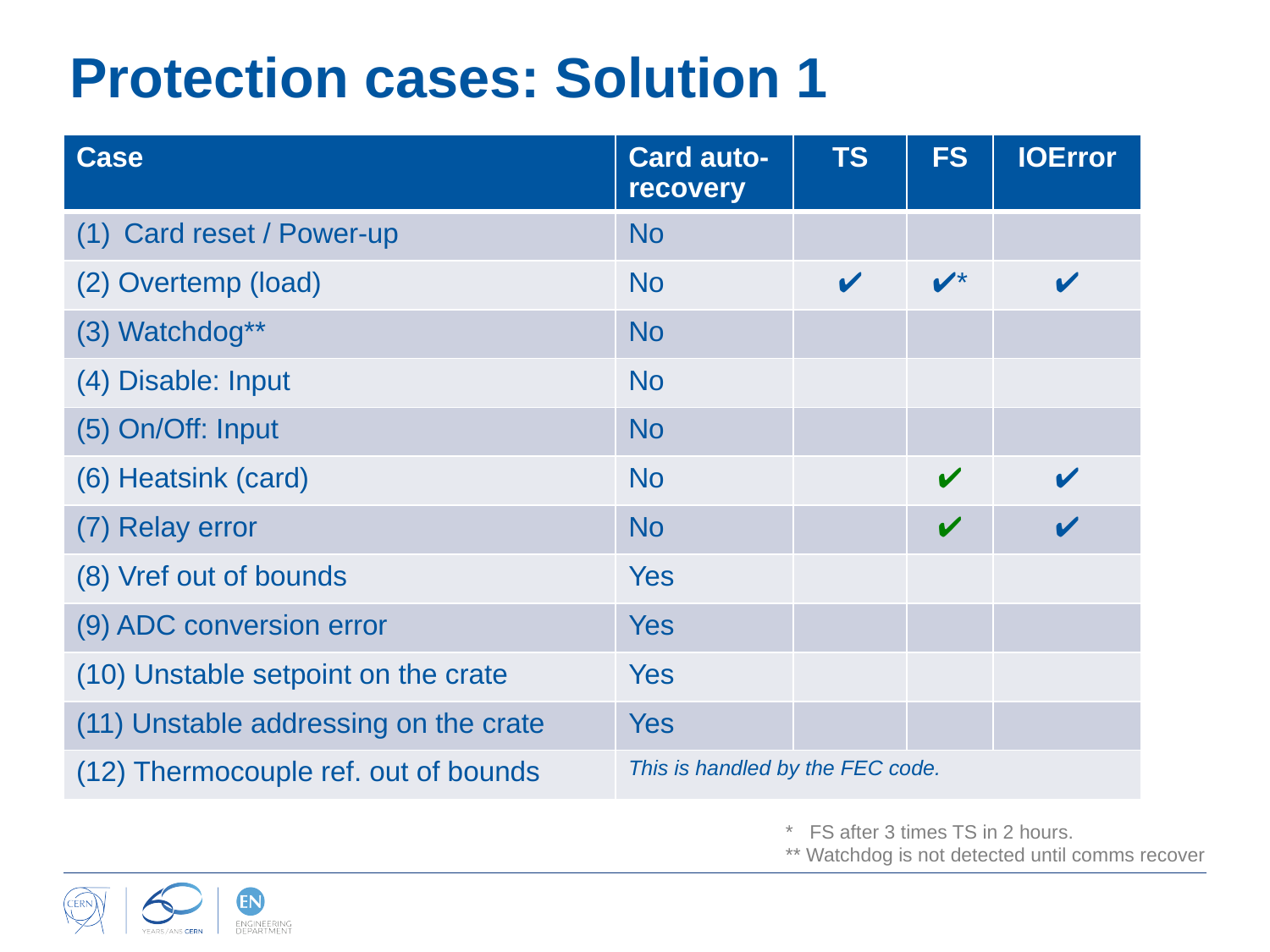

# Protection cases: Solution 1
| Case | Card auto-recovery | TS | FS | IOError |
| --- | --- | --- | --- | --- |
| Card reset / Power-up | No |  |  |  |
| (2) Overtemp (load) | No | ✔ | ✔\* | ✔ |
| (3) Watchdog\*\* | No |  |  |  |
| (4) Disable: Input | No |  |  |  |
| (5) On/Off: Input | No |  |  |  |
| (6) Heatsink (card) | No |  | ✔ | ✔ |
| (7) Relay error | No |  | ✔ | ✔ |
| (8) Vref out of bounds | Yes |  |  |  |
| (9) ADC conversion error | Yes |  |  |  |
| (10) Unstable setpoint on the crate | Yes |  |  |  |
| (11) Unstable addressing on the crate | Yes |  |  |  |
| (12) Thermocouple ref. out of bounds | This is handled by the FEC code. |  |  |  |
*   FS after 3 times TS in 2 hours.
** Watchdog is not detected until comms recover